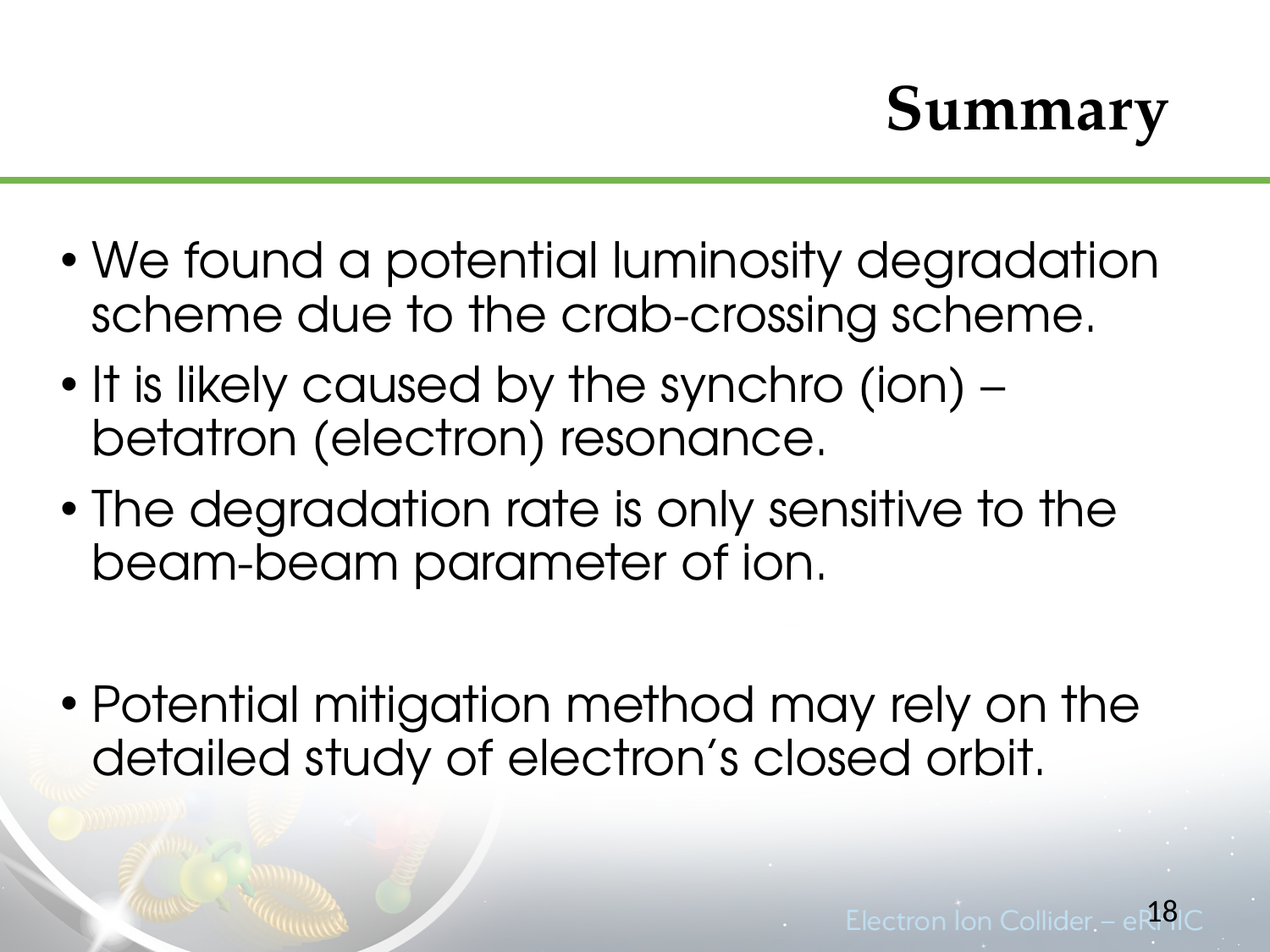

# Summary
We found a potential luminosity degradation scheme due to the crab-crossing scheme.
It is likely caused by the synchro (ion) – betatron (electron) resonance.
The degradation rate is only sensitive to the beam-beam parameter of ion.

Potential mitigation method may rely on the detailed study of electron’s closed orbit.